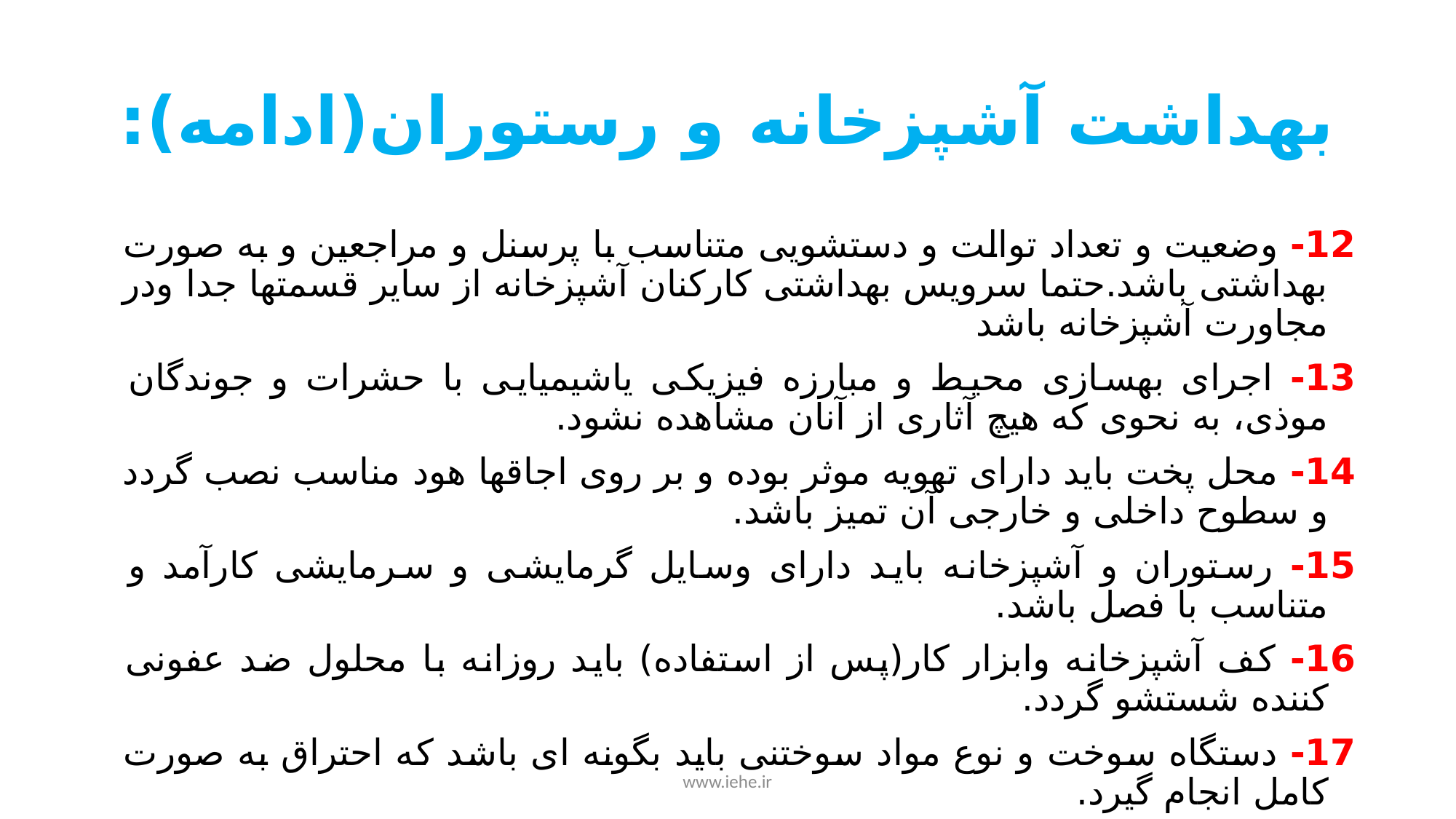

# بهداشت آشپزخانه و رستوران(ادامه):
12- وضعیت و تعداد توالت و دستشویی متناسب با پرسنل و مراجعین و به صورت بهداشتی باشد.حتما سرویس بهداشتی کارکنان آشپزخانه از سایر قسمتها جدا ودر مجاورت آشپزخانه باشد
13- اجرای بهسازی محیط و مبارزه فیزیکی یاشیمیایی با حشرات و جوندگان موذی، به نحوی که هیچ آثاری از آنان مشاهده نشود.
14- محل پخت باید دارای تهویه موثر بوده و بر روی اجاقها هود مناسب نصب گردد و سطوح داخلی و خارجی آن تمیز باشد.
15- رستوران و آشپزخانه باید دارای وسایل گرمایشی و سرمایشی کارآمد و متناسب با فصل باشد.
16- کف آشپزخانه وابزار کار(پس از استفاده) باید روزانه با محلول ضد عفونی کننده شستشو گردد.
17- دستگاه سوخت و نوع مواد سوختنی باید بگونه ای باشد که احتراق به صورت کامل انجام گیرد.
18- محل شستشو و نگهداری ظروف باید در مجاورت محل پخت ولی مجزا و مستقل از آن باشد.جهت شستشو ترجیحا از ماشین های اتوماتیک و در غیر اینصورت ازظرفشویی های دویا سه لگنه استفاده شود.
www.iehe.ir